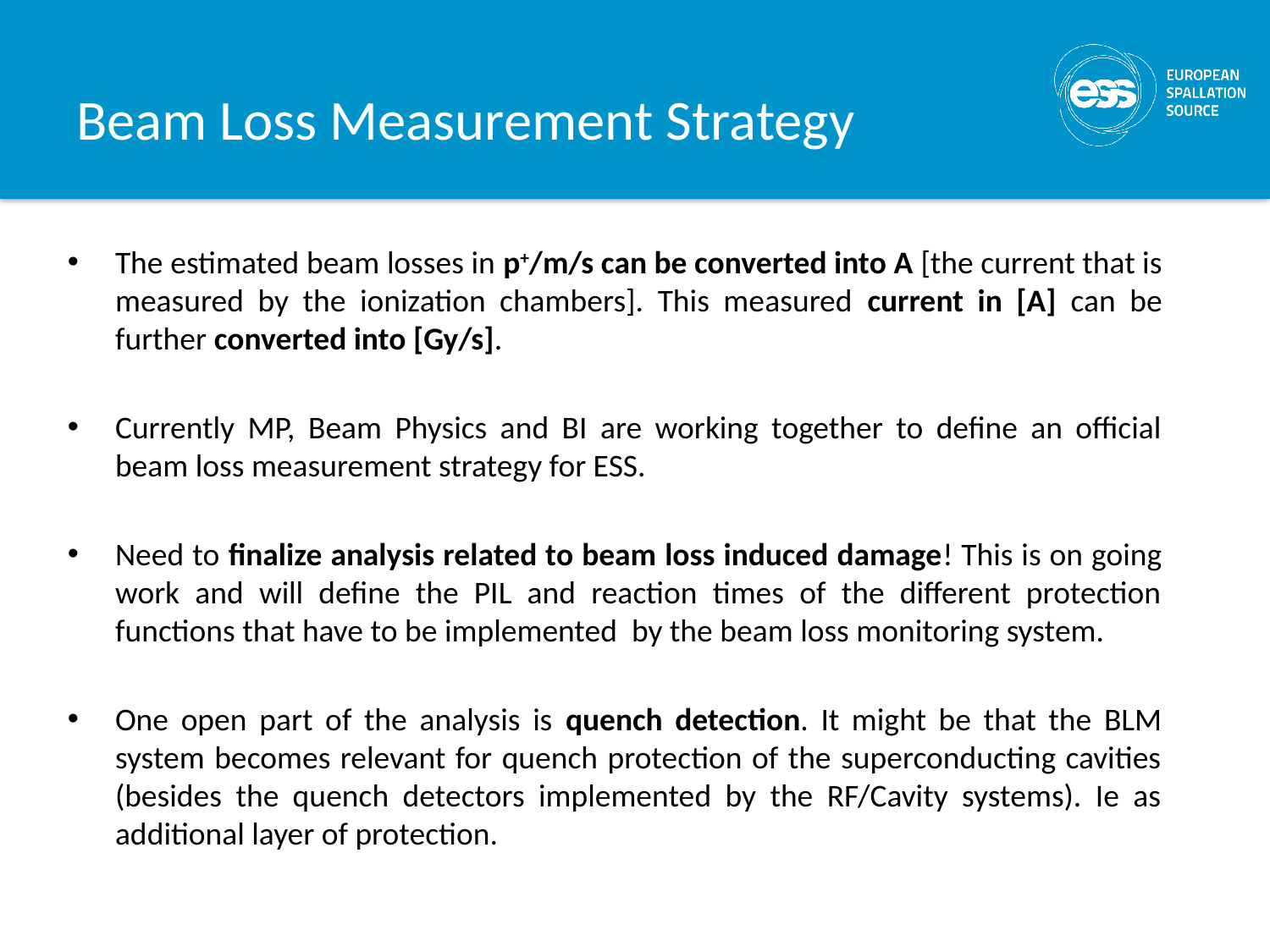

# Beam Loss Measurement Strategy
The estimated beam losses in p+/m/s can be converted into A [the current that is measured by the ionization chambers]. This measured current in [A] can be further converted into [Gy/s].

Currently MP, Beam Physics and BI are working together to define an official beam loss measurement strategy for ESS.

Need to finalize analysis related to beam loss induced damage! This is on going work and will define the PIL and reaction times of the different protection functions that have to be implemented  by the beam loss monitoring system.

One open part of the analysis is quench detection. It might be that the BLM system becomes relevant for quench protection of the superconducting cavities (besides the quench detectors implemented by the RF/Cavity systems). Ie as additional layer of protection.